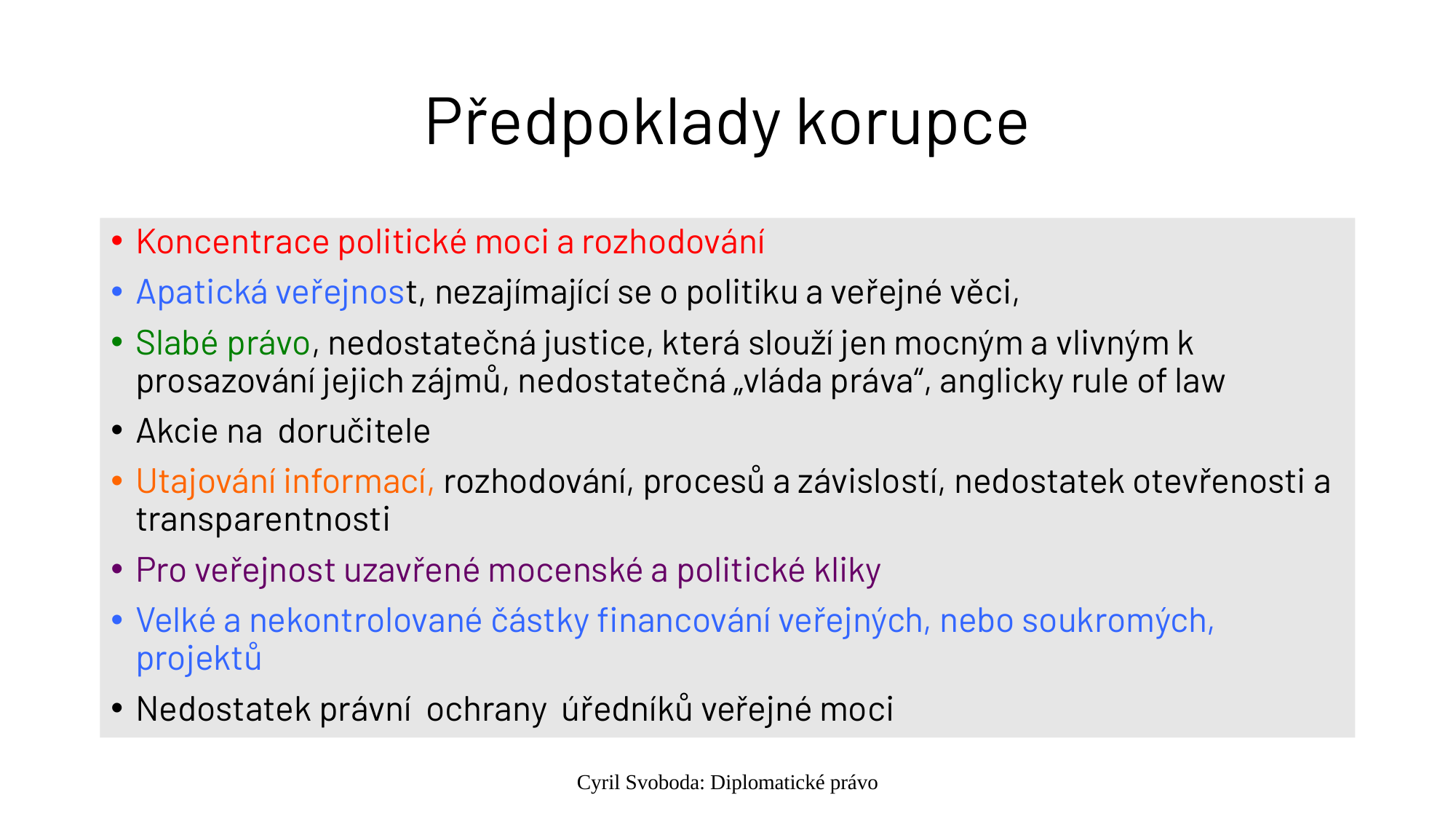

# Předpoklady korupce
Koncentrace politické moci a rozhodování
Apatická veřejnost, nezajímající se o politiku a veřejné věci,
Slabé právo, nedostatečná justice, která slouží jen mocným a vlivným k prosazování jejich zájmů, nedostatečná „vláda práva“, anglicky rule of law
Akcie na  doručitele
Utajování informací, rozhodování, procesů a závislostí, nedostatek otevřenosti a transparentnosti
Pro veřejnost uzavřené mocenské a politické kliky
Velké a nekontrolované částky financování veřejných, nebo soukromých, projektů
Nedostatek právní  ochrany  úředníků veřejné moci

Cyril Svoboda: Diplomatické právo